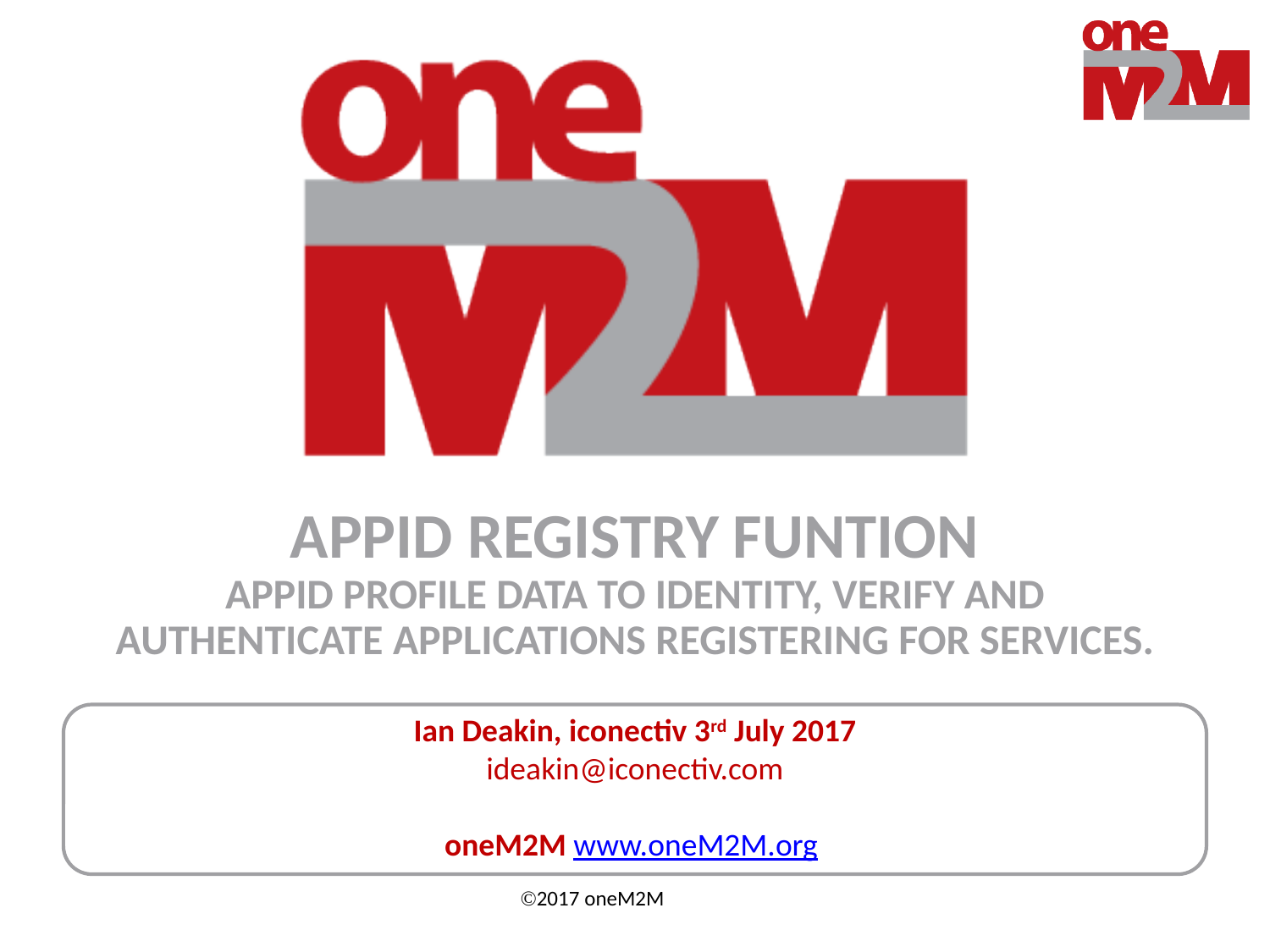

# AppID Registry FUNTION AppID Profile Data to Identity, Verify and AutHenticate applications REGISTERing FOR services.
Ian Deakin, iconectiv 3rd July 2017
ideakin@iconectiv.com

oneM2M www.oneM2M.org